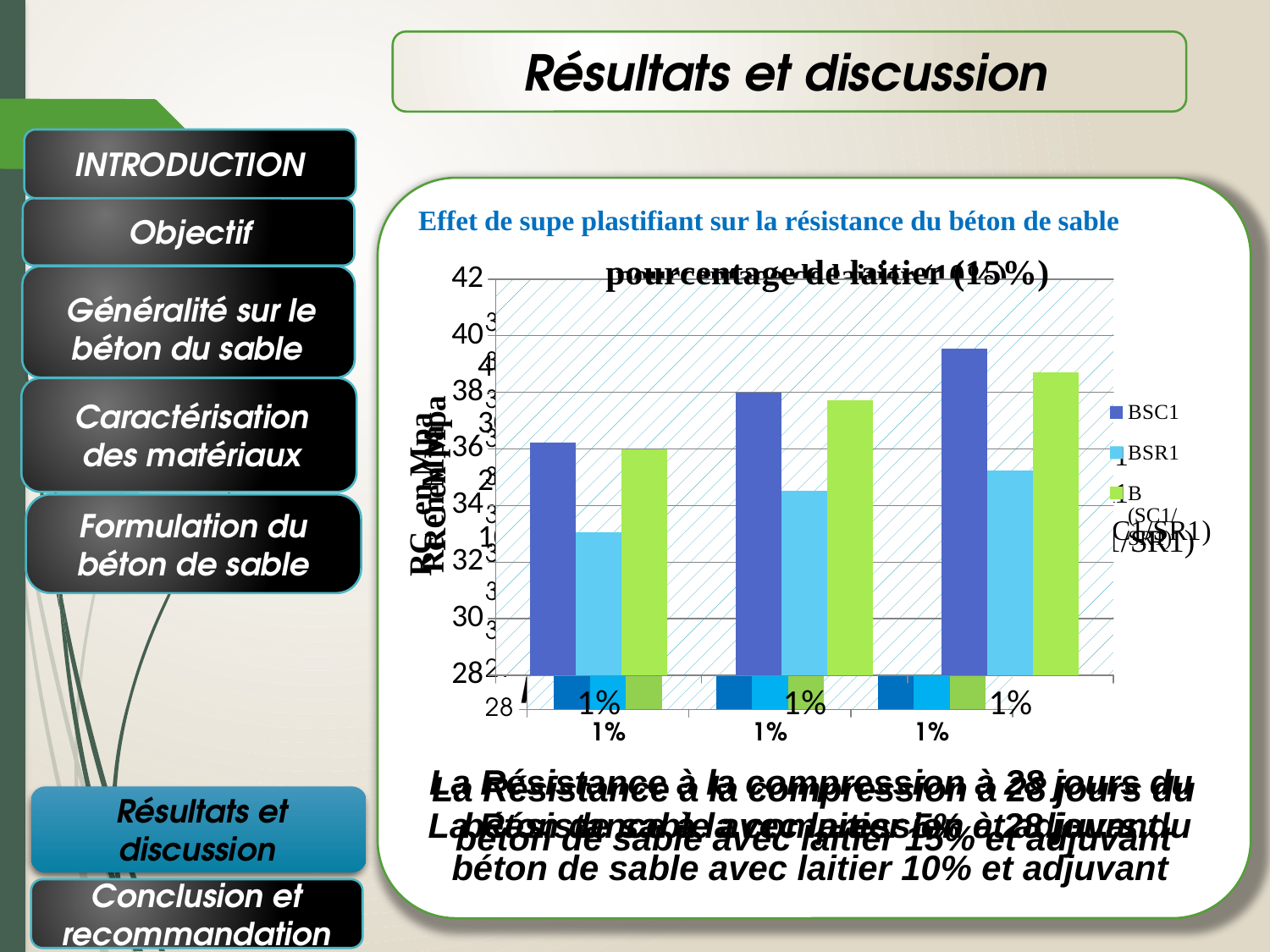

Résultats et discussion
INTRODUCTION

Effet de supe plastifiant sur la résistance du béton de sable
 Objectif

### Chart: pourcentage de laitier (10%)

| Category | BSC1 | BSR1 | B (SC1/SR1) |
|---|---|---|---|
| 5.0000000000000044E-3 | 33.2 | 31.6 | 34.54 |
| 1.0000000000000005E-2 | 33.67 | 32.56 | 35.4 |
| 1.4999999999999998E-2 | 37.309999999999995 | 34.26000000000001 | 36.21 |

### Chart: pourcentage de laitier (15%)

| Category | BSC1 | BSR1 | B (SC1/SR1) |
|---|---|---|---|
| 5.0000000000000044E-3 | 36.22000000000001 | 33.07 | 36.0 |
| 1.0000000000000005E-2 | 38.0 | 34.51 | 37.72000000000001 |
| 1.4999999999999998E-2 | 39.53 | 35.25 | 38.71 |

### Chart: pourcentage de laitier (5%)

| Category | BSC1 | BSR1 | B (SC1/SR1) |
|---|---|---|---|
| 5.0000000000000044E-3 | 28.45 | 26.59 | 34.0 |
| 1.0000000000000005E-2 | 30.0 | 27.279999999999987 | 34.370000000000005 |
| 1.4999999999999998E-2 | 35.02 | 30.0 | 35.0 |
Généralité sur le béton du sable
Caractérisation des matériaux
Formulation du béton de sable
La Résistance à la compression à 28 jours du béton de sable avec laitier 5% et adjuvant
La Résistance à la compression à 28 jours du béton de sable avec laitier 15% et adjuvant
Résultats et discussion
La Résistance à la compression à 28 jours du béton de sable avec laitier 10% et adjuvant
Conclusion et recommandation